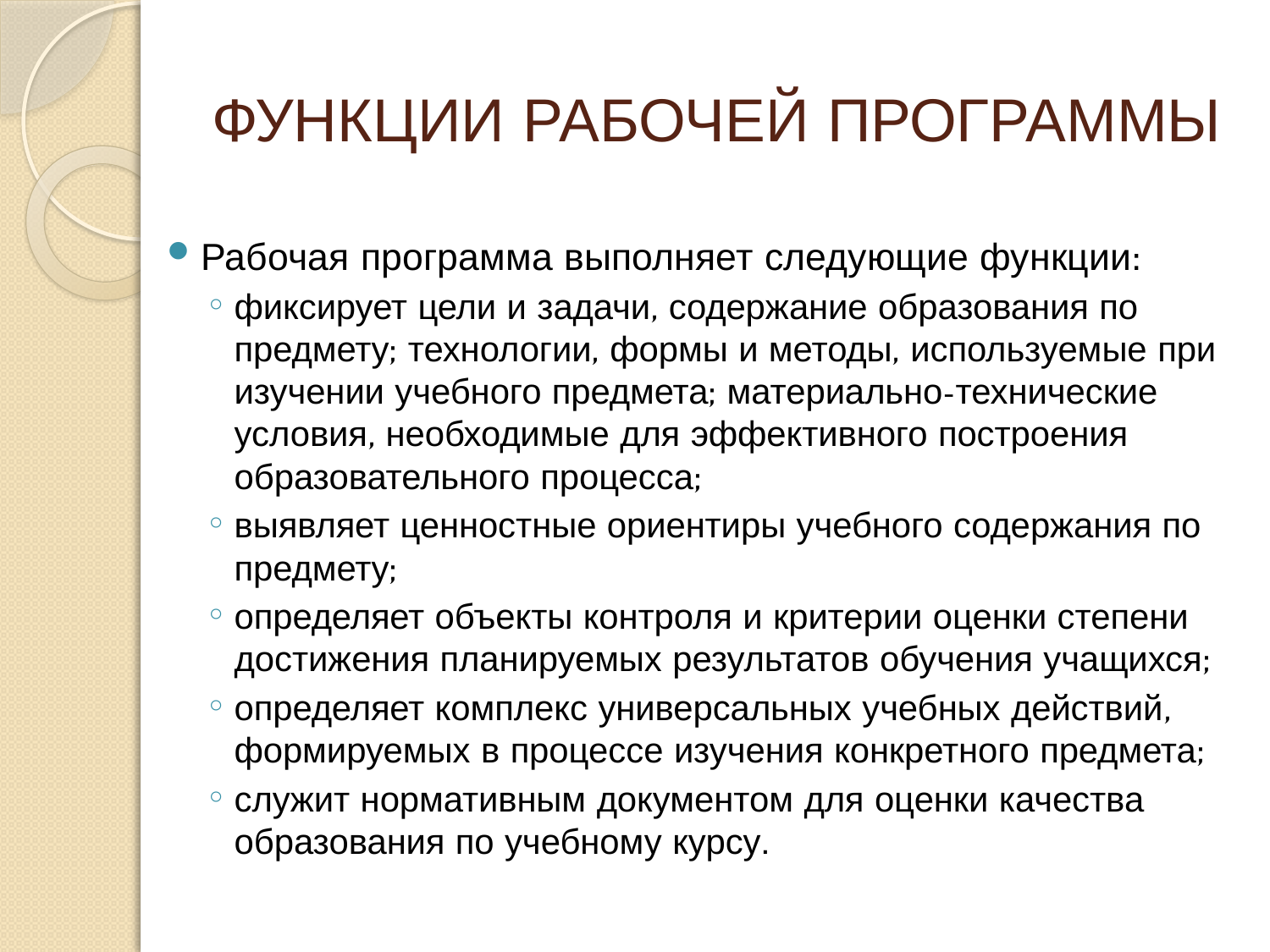

# ФУНКЦИИ РАБОЧЕЙ ПРОГРАММЫ
Рабочая программа выполняет следующие функции:
фиксирует цели и задачи, содержание образования по предмету; технологии, формы и методы, используемые при изучении учебного предмета; материально-технические условия, необходимые для эффективного построения образовательного процесса;
выявляет ценностные ориентиры учебного содержания по предмету;
определяет объекты контроля и критерии оценки степени достижения планируемых результатов обучения учащихся;
определяет комплекс универсальных учебных действий, формируемых в процессе изучения конкретного предмета;
служит нормативным документом для оценки качества образования по учебному курсу.